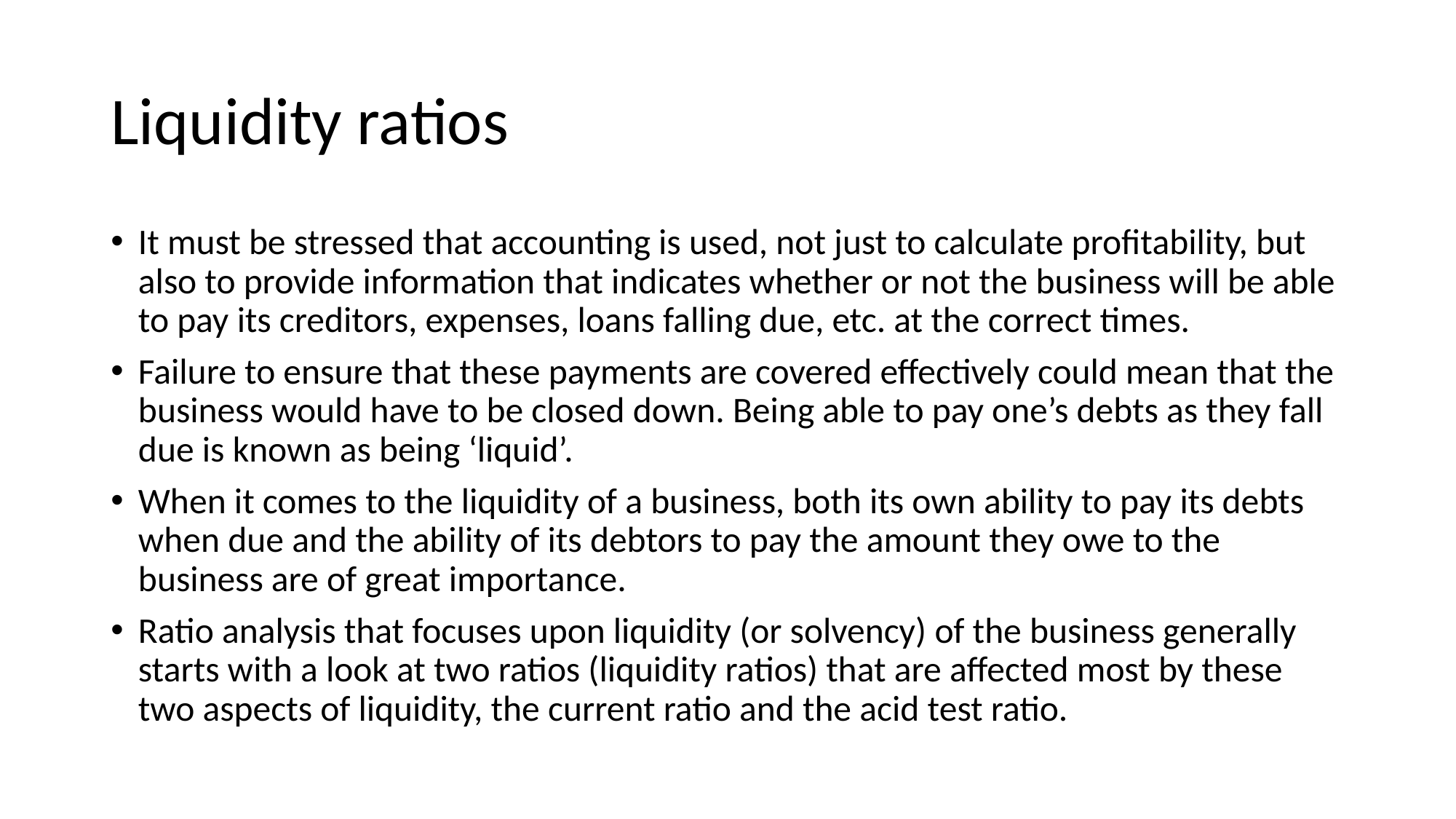

# Liquidity ratios
It must be stressed that accounting is used, not just to calculate proﬁtability, but also to provide information that indicates whether or not the business will be able to pay its creditors, expenses, loans falling due, etc. at the correct times.
Failure to ensure that these payments are covered effectively could mean that the business would have to be closed down. Being able to pay one’s debts as they fall due is known as being ‘liquid’.
When it comes to the liquidity of a business, both its own ability to pay its debts when due and the ability of its debtors to pay the amount they owe to the business are of great importance.
Ratio analysis that focuses upon liquidity (or solvency) of the business generally starts with a look at two ratios (liquidity ratios) that are affected most by these two aspects of liquidity, the current ratio and the acid test ratio.